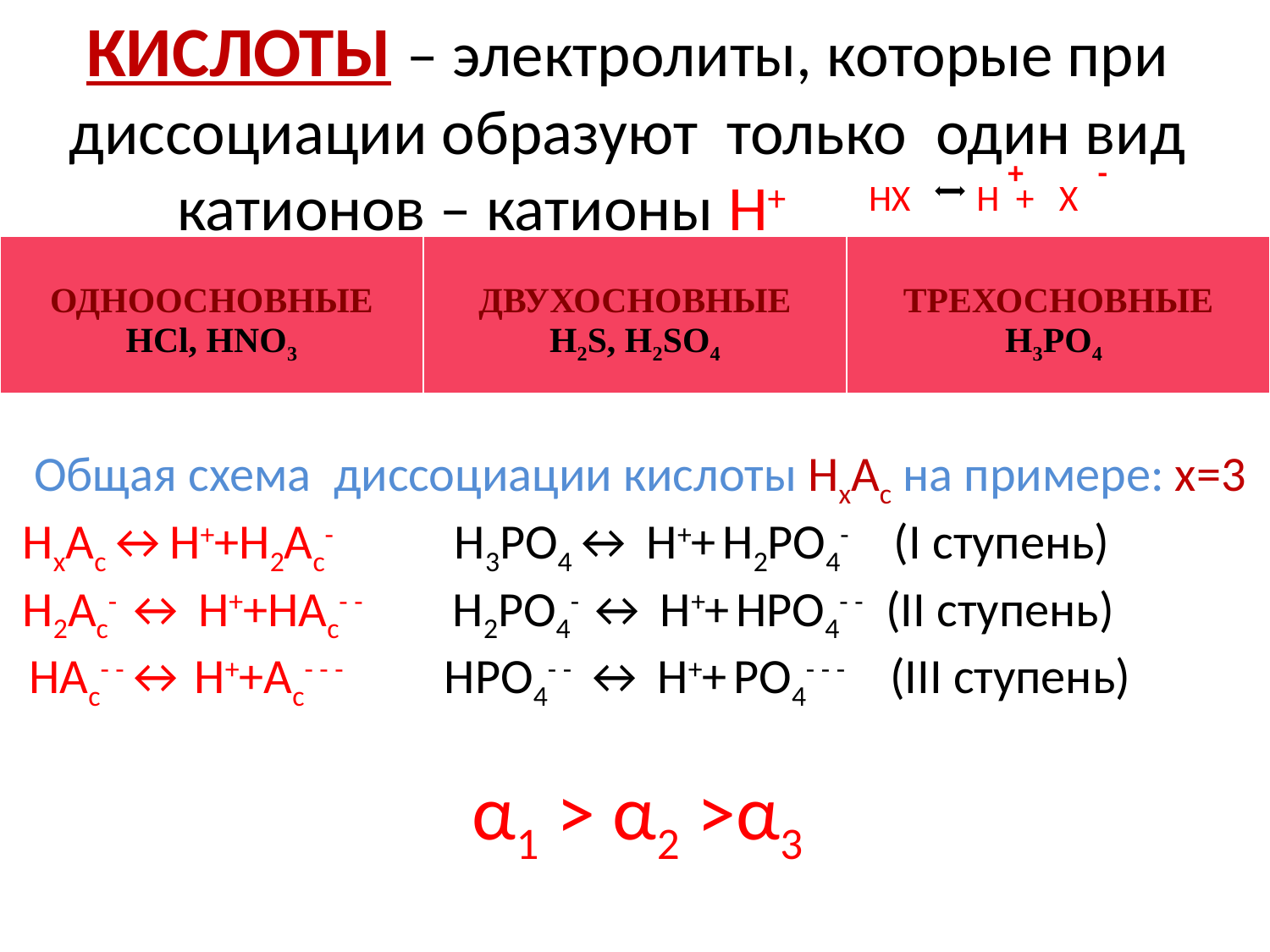

КИСЛОТЫ – электролиты, которые при диссоциации образуют  только  один вид катионов – катионы Н+          HX        H  +   Х
+
-

| ОДНООСНОВНЫЕ HCl, HNO3 | ДВУХОСНОВНЫЕ H2S, H2SO4 | ТРЕХОСНОВНЫЕ H3PO4 |
| --- | --- | --- |
Общая схема  диссоциации кислоты НхАс на примере: х=3
НхАс↔Н++Н2Ас-                 H3PO4↔ Н++ H2PO4-    (I ступень)
Н2Ас- ↔ Н++НАс- -             H2PO4- ↔ Н++ HPO4- -  (II ступень)
 НАс- -↔ Н++Ас- - -         HPO4- - ↔ Н++ PO4- - -    (III ступень)
α1 ˃ α2 ˃α3